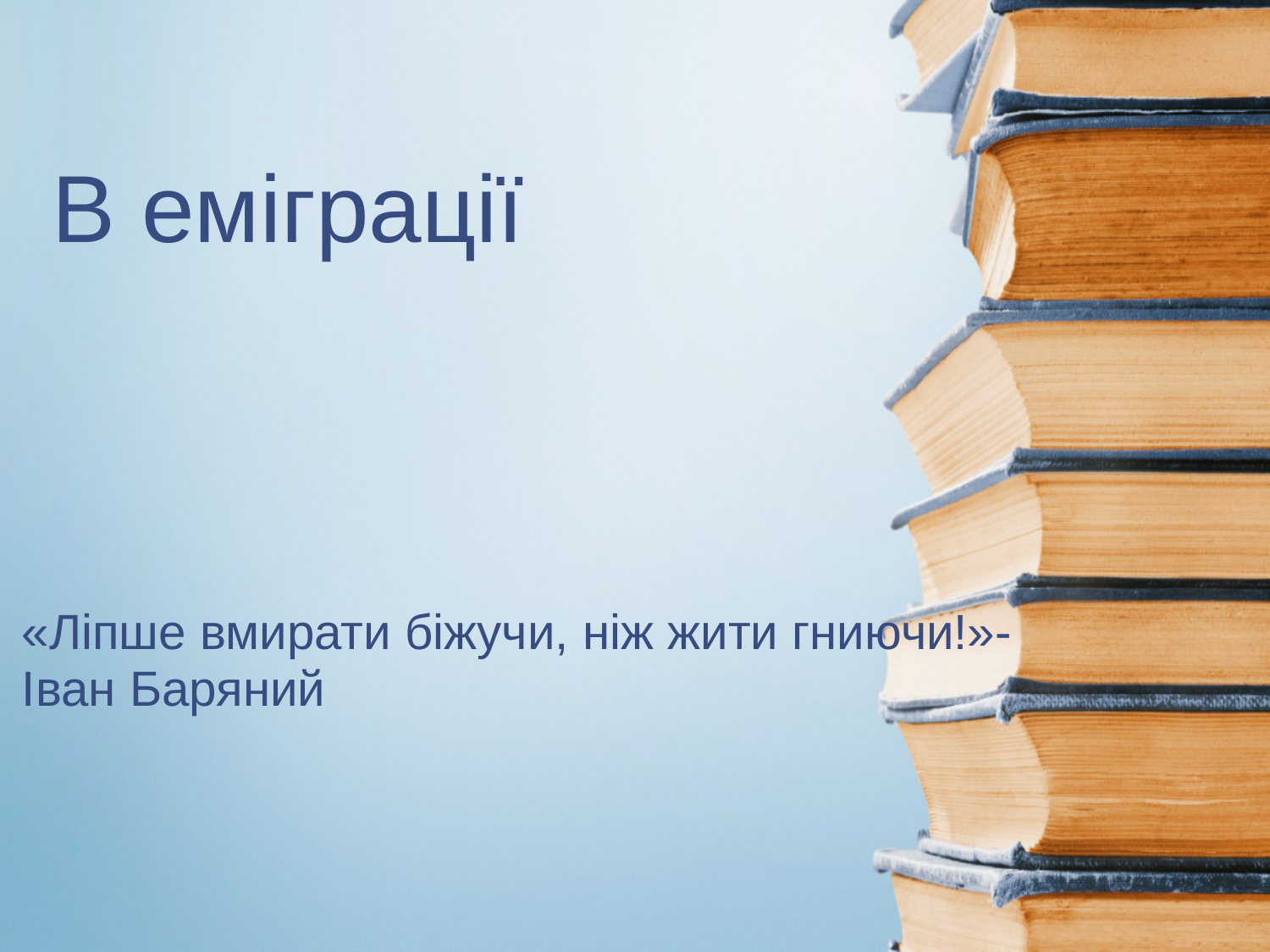

# В еміграції
«Ліпше вмирати біжучи, ніж жити гниючи!»-
Іван Баряний